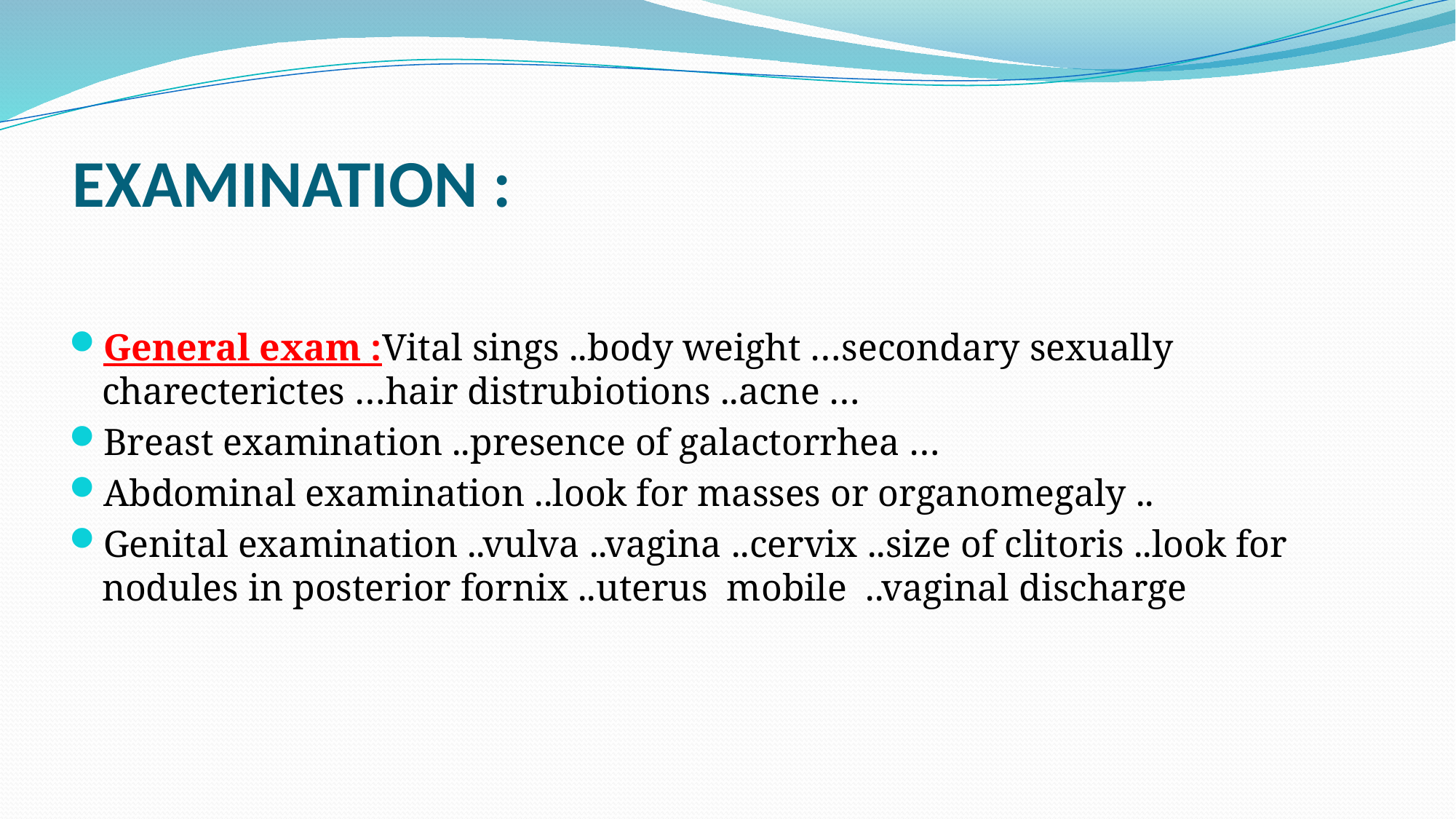

# EXAMINATION :
General exam :Vital sings ..body weight …secondary sexually charecterictes …hair distrubiotions ..acne …
Breast examination ..presence of galactorrhea …
Abdominal examination ..look for masses or organomegaly ..
Genital examination ..vulva ..vagina ..cervix ..size of clitoris ..look for nodules in posterior fornix ..uterus  mobile  ..vaginal discharge